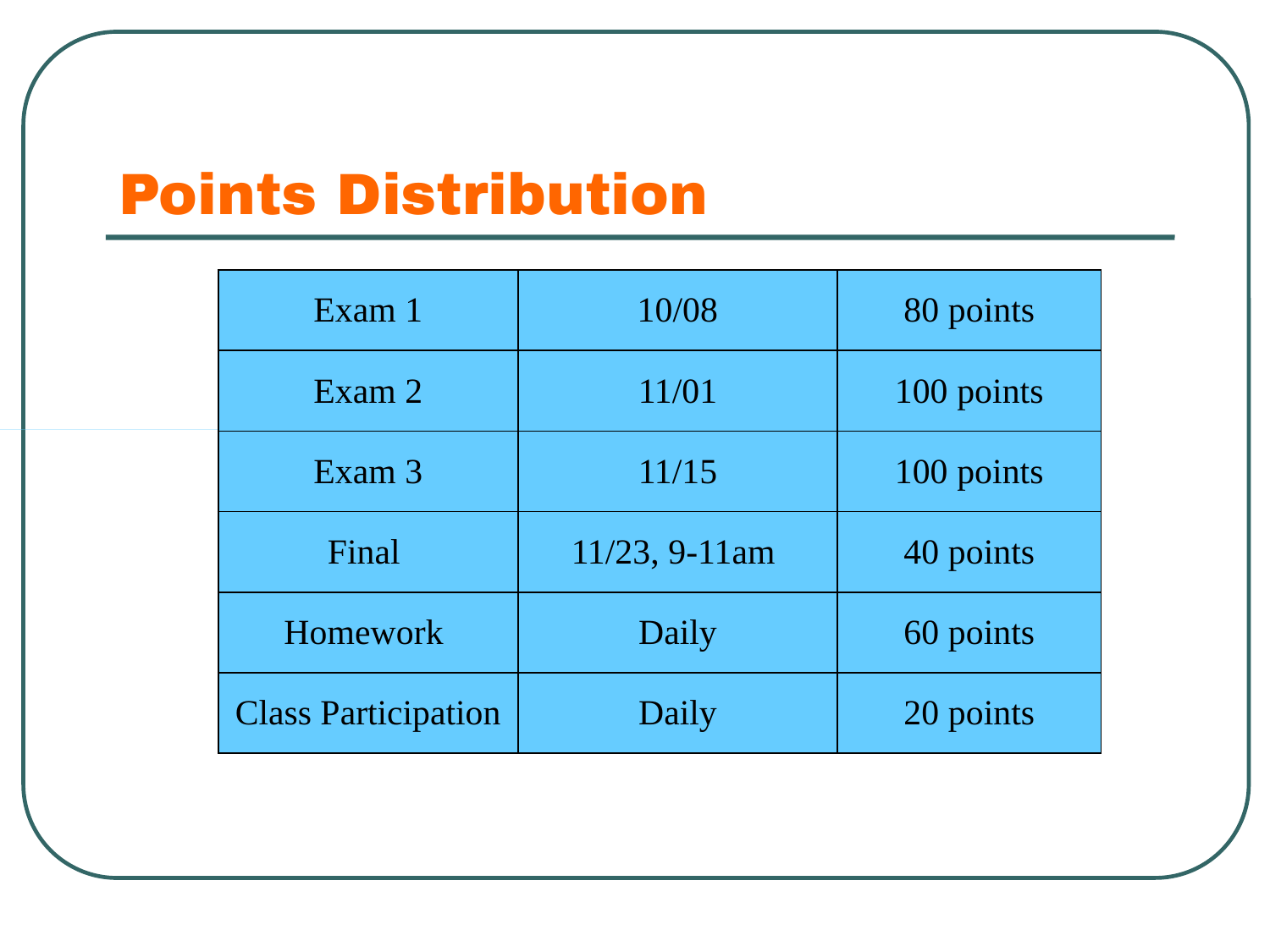

# Points Distribution
| Exam 1 | 10/08 | 80 points |
| --- | --- | --- |
| Exam 2 | 11/01 | 100 points |
| Exam 3 | 11/15 | 100 points |
| Final | 11/23, 9-11am | 40 points |
| Homework | Daily | 60 points |
| Class Participation | Daily | 20 points |